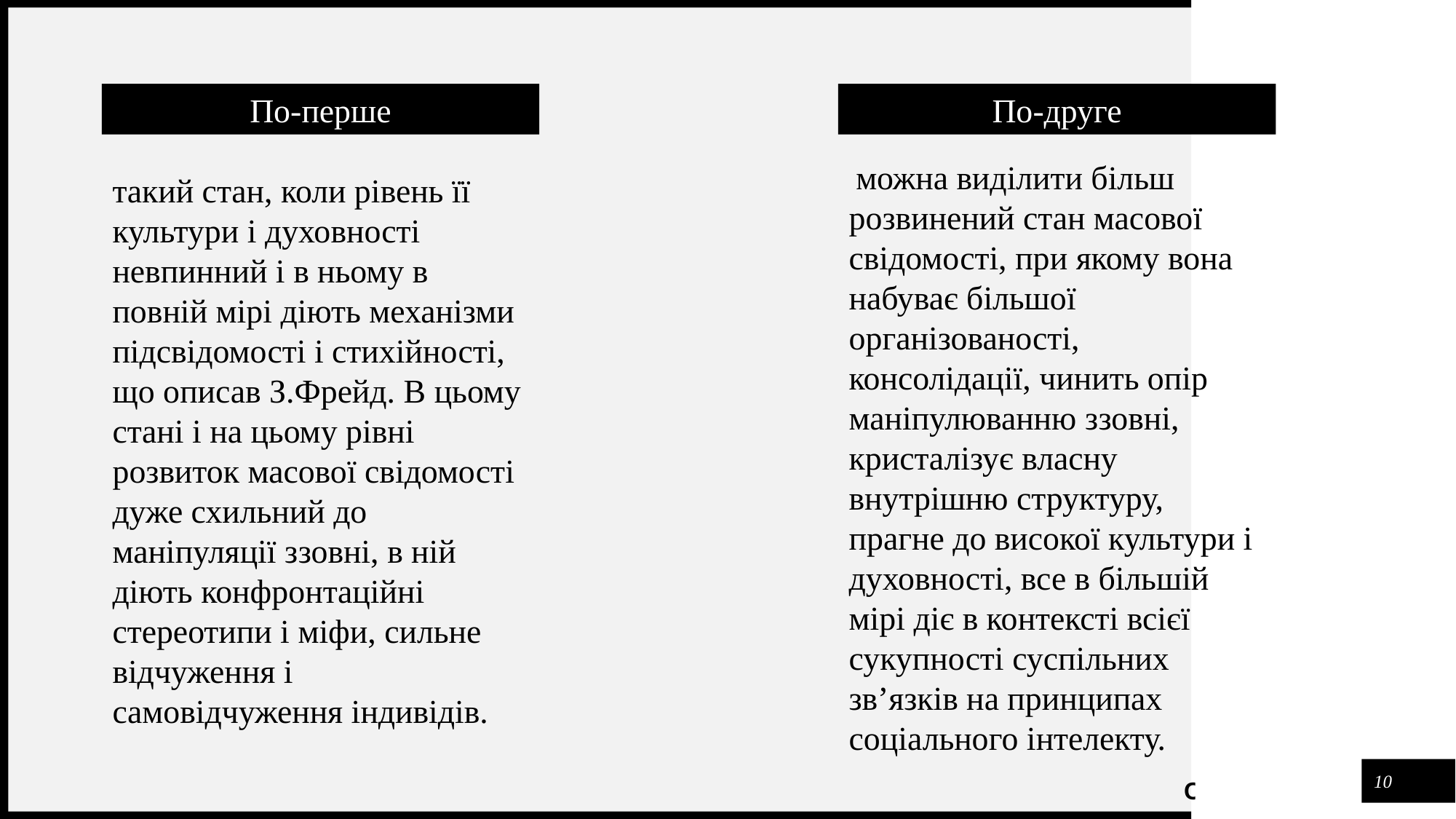

По-перше
По-друге
 можна виділити більш розвинений стан масової свідомості, при якому вона набуває більшої організованості, консолідації, чинить опір маніпулюванню ззовні, кристалізує власну внутрішню структуру, прагне до високої культури і духовності, все в більшій мірі діє в контексті всієї сукупності суспільних зв’язків на принципах соціального інтелекту.
такий стан, коли рівень її культури і духовності невпинний і в ньому в повній мірі діють механізми підсвідомості і стихійності, що описав З.Фрейд. В цьому стані і на цьому рівні розвиток масової свідомості дуже схильний до маніпуляції ззовні, в ній діють конфронтаційні стереотипи і міфи, сильне відчуження і самовідчуження індивідів.

10